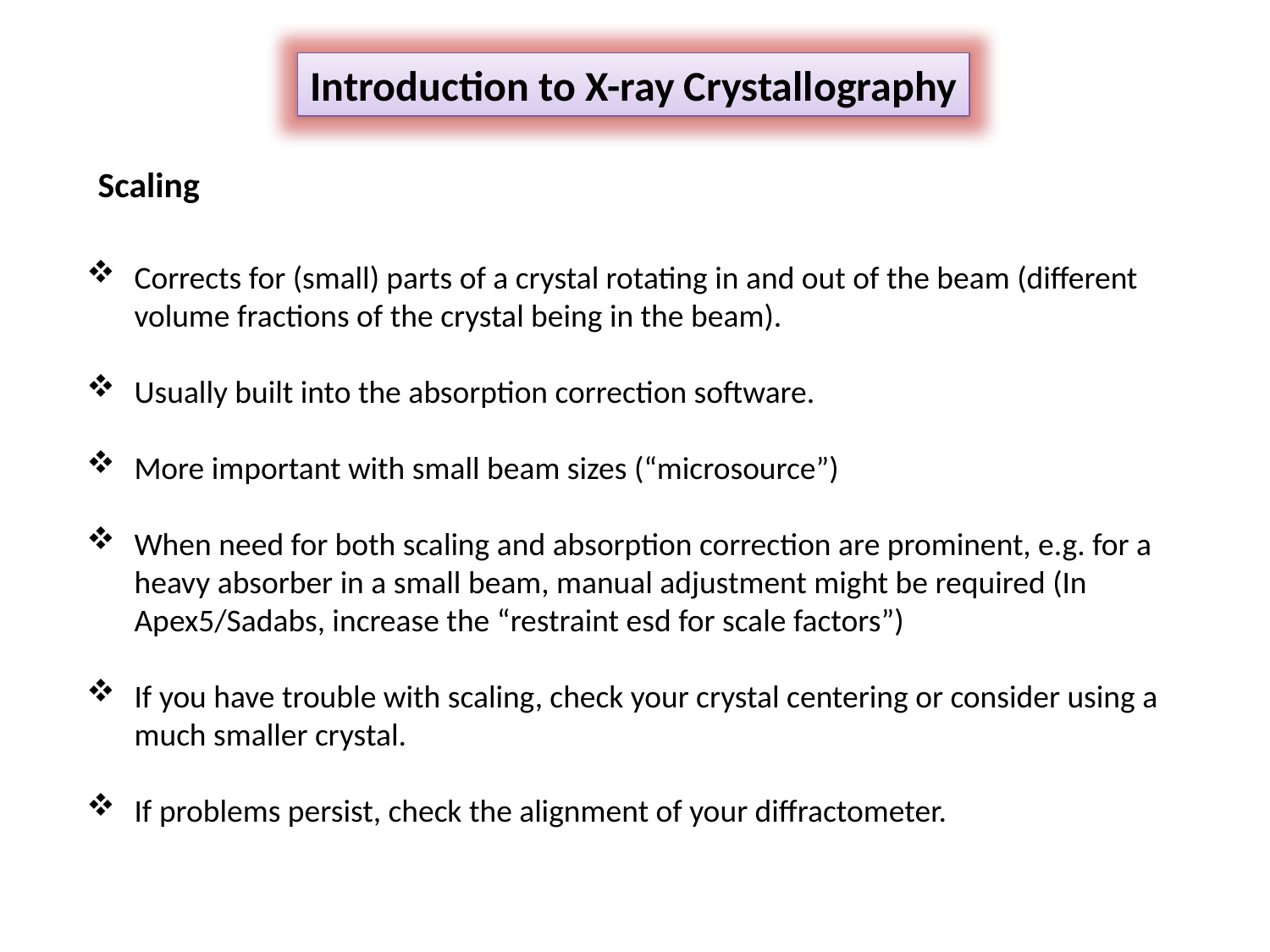

Introduction to X-ray Crystallography
Scaling
Corrects for (small) parts of a crystal rotating in and out of the beam (different volume fractions of the crystal being in the beam).

Usually built into the absorption correction software.

More important with small beam sizes (“microsource”)

When need for both scaling and absorption correction are prominent, e.g. for a heavy absorber in a small beam, manual adjustment might be required (In Apex5/Sadabs, increase the “restraint esd for scale factors”)

If you have trouble with scaling, check your crystal centering or consider using a much smaller crystal.

If problems persist, check the alignment of your diffractometer.